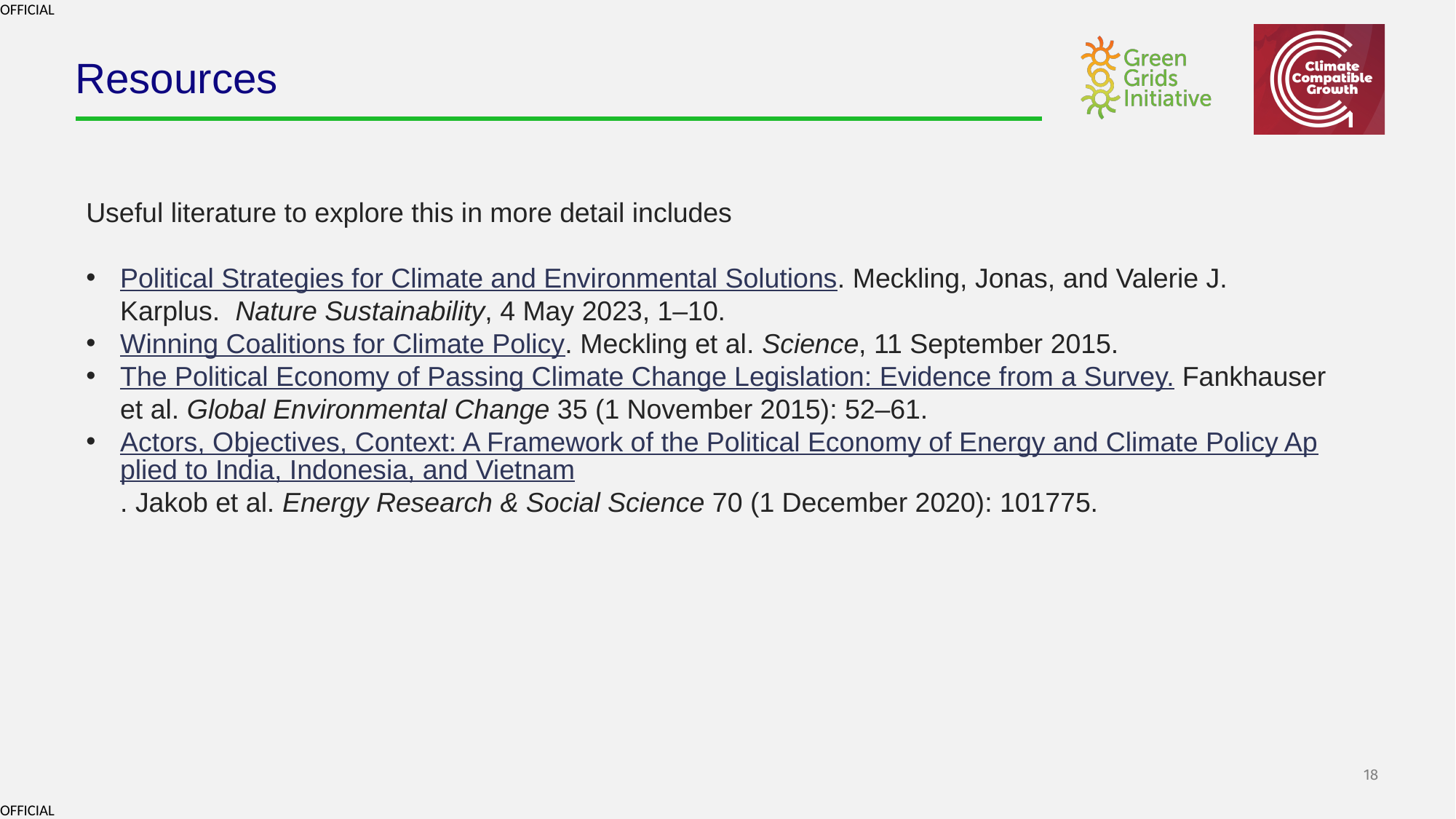

# Resources

Useful literature to explore this in more detail includes

Political Strategies for Climate and Environmental Solutions. Meckling, Jonas, and Valerie J. Karplus.  Nature Sustainability, 4 May 2023, 1–10.
Winning Coalitions for Climate Policy. Meckling et al. Science, 11 September 2015.
The Political Economy of Passing Climate Change Legislation: Evidence from a Survey. Fankhauser et al. Global Environmental Change 35 (1 November 2015): 52–61.
Actors, Objectives, Context: A Framework of the Political Economy of Energy and Climate Policy Applied to India, Indonesia, and Vietnam. Jakob et al. Energy Research & Social Science 70 (1 December 2020): 101775.